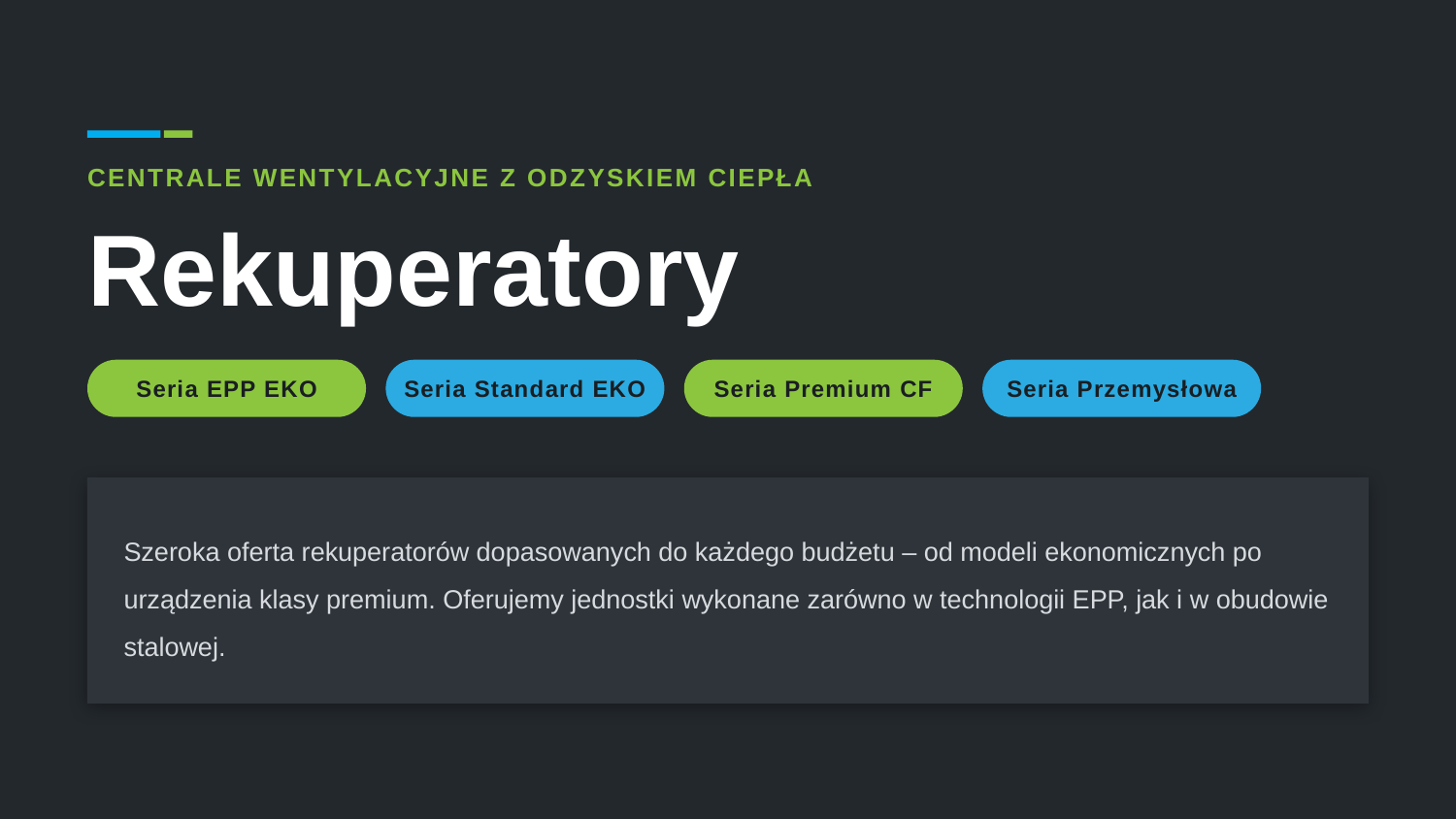

CENTRALE WENTYLACYJNE Z ODZYSKIEM CIEPŁA
Rekuperatory
Seria EPP EKO
Seria Standard EKO
Seria Premium CF
Seria Przemysłowa
Szeroka oferta rekuperatorów dopasowanych do każdego budżetu – od modeli ekonomicznych po urządzenia klasy premium. Oferujemy jednostki wykonane zarówno w technologii EPP, jak i w obudowie stalowej.